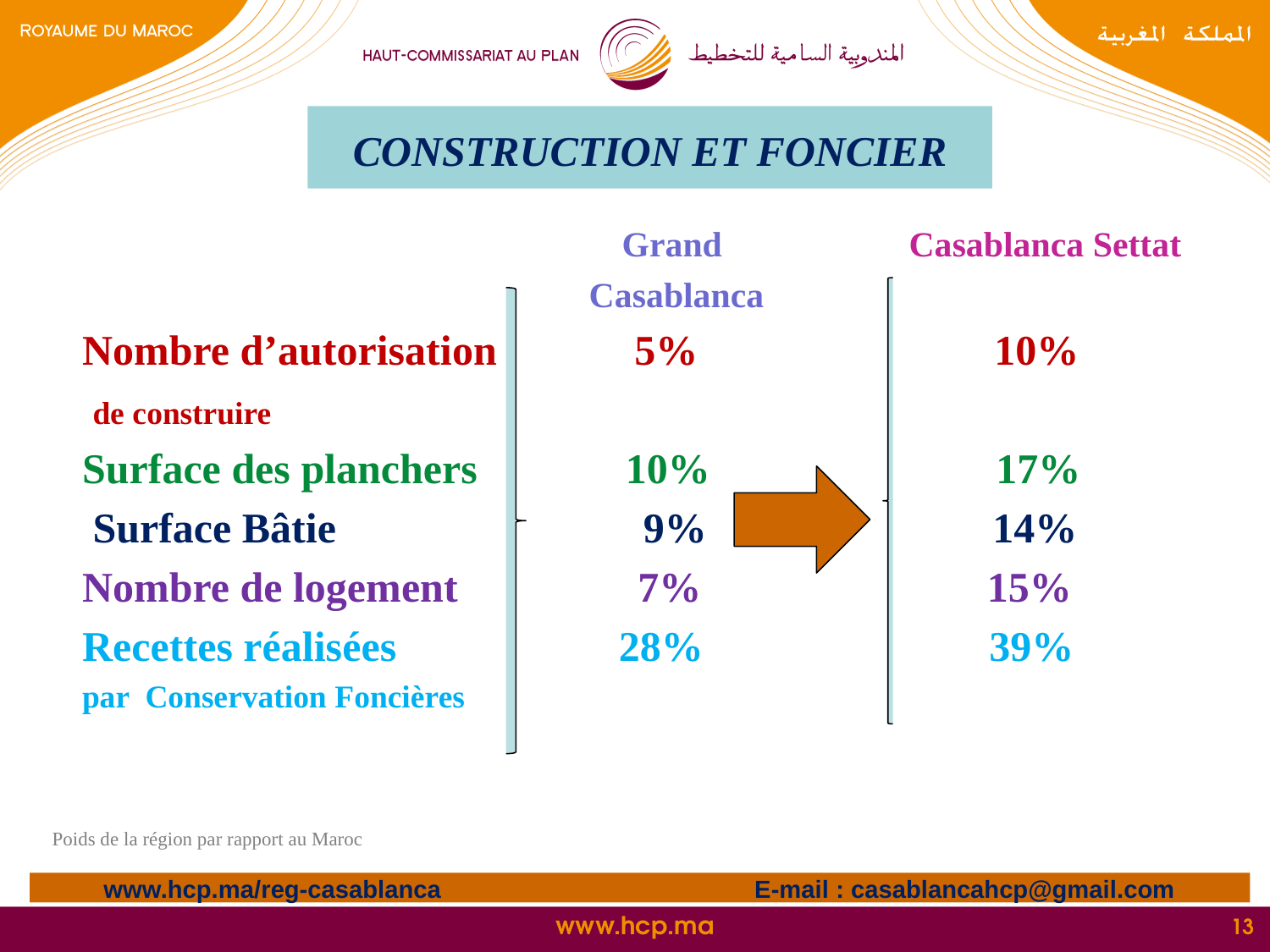

# CONSTRUCTION ET FONCIER
                                                   Grand                     Casablanca Settat
                                                         Casablanca
Nombre d’autorisation             5%                            10%
 de construire
Surface des planchers              10%                           17%
 Surface Bâtie                             9%                           14%
Nombre de logement                 7%                           15%
Recettes réalisées                     28%                           39%
par  Conservation Foncières

Poids de la région par rapport au Maroc
www.hcp.ma/reg-casablanca                                             E-mail : casablancahcp@gmail.com
13